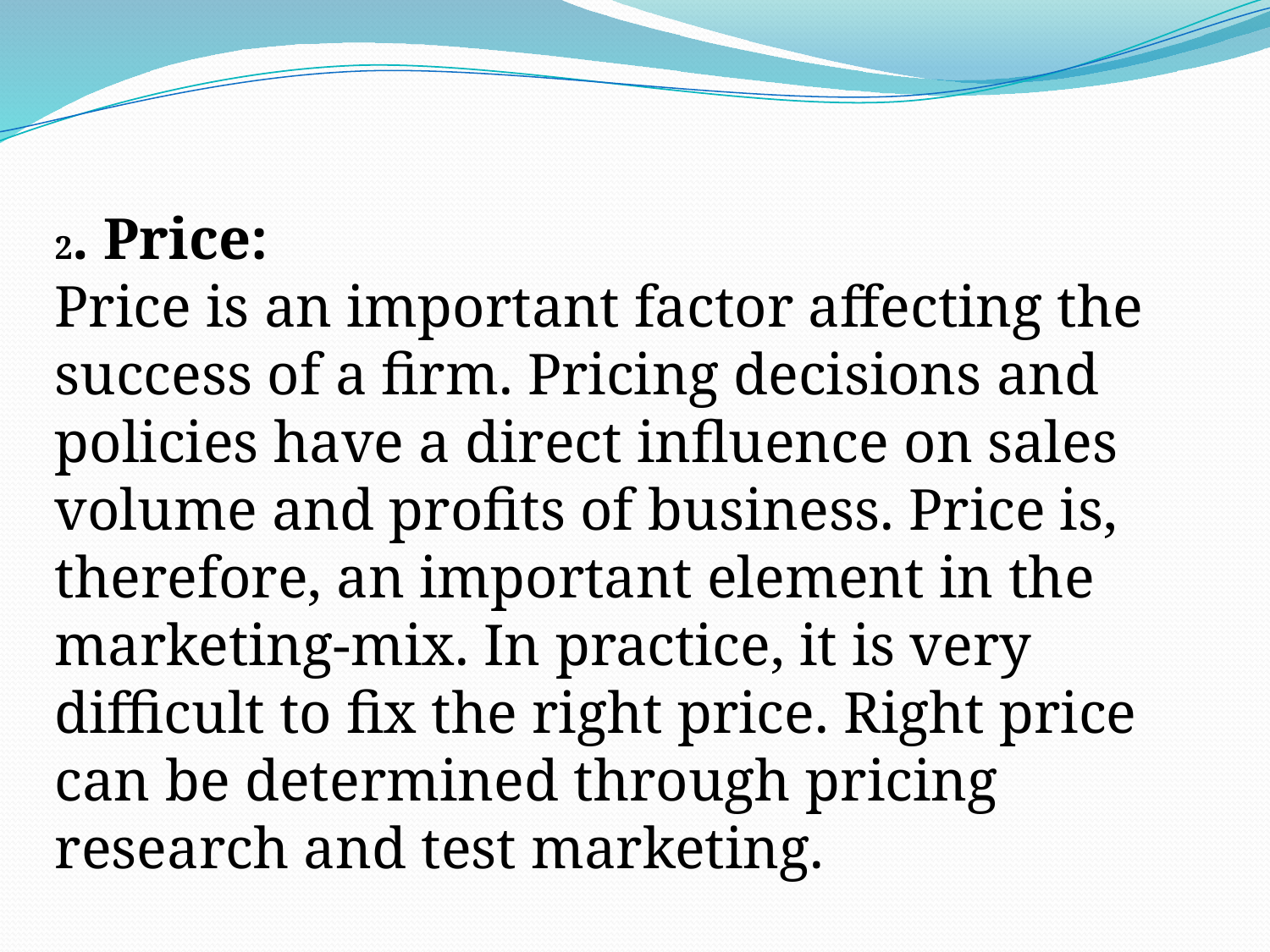

2. Price:
Price is an important factor affecting the success of a firm. Pricing decisions and policies have a direct influence on sales volume and profits of business. Price is, therefore, an important element in the marketing-mix. In practice, it is very difficult to fix the right price. Right price can be determined through pricing research and test marketing.